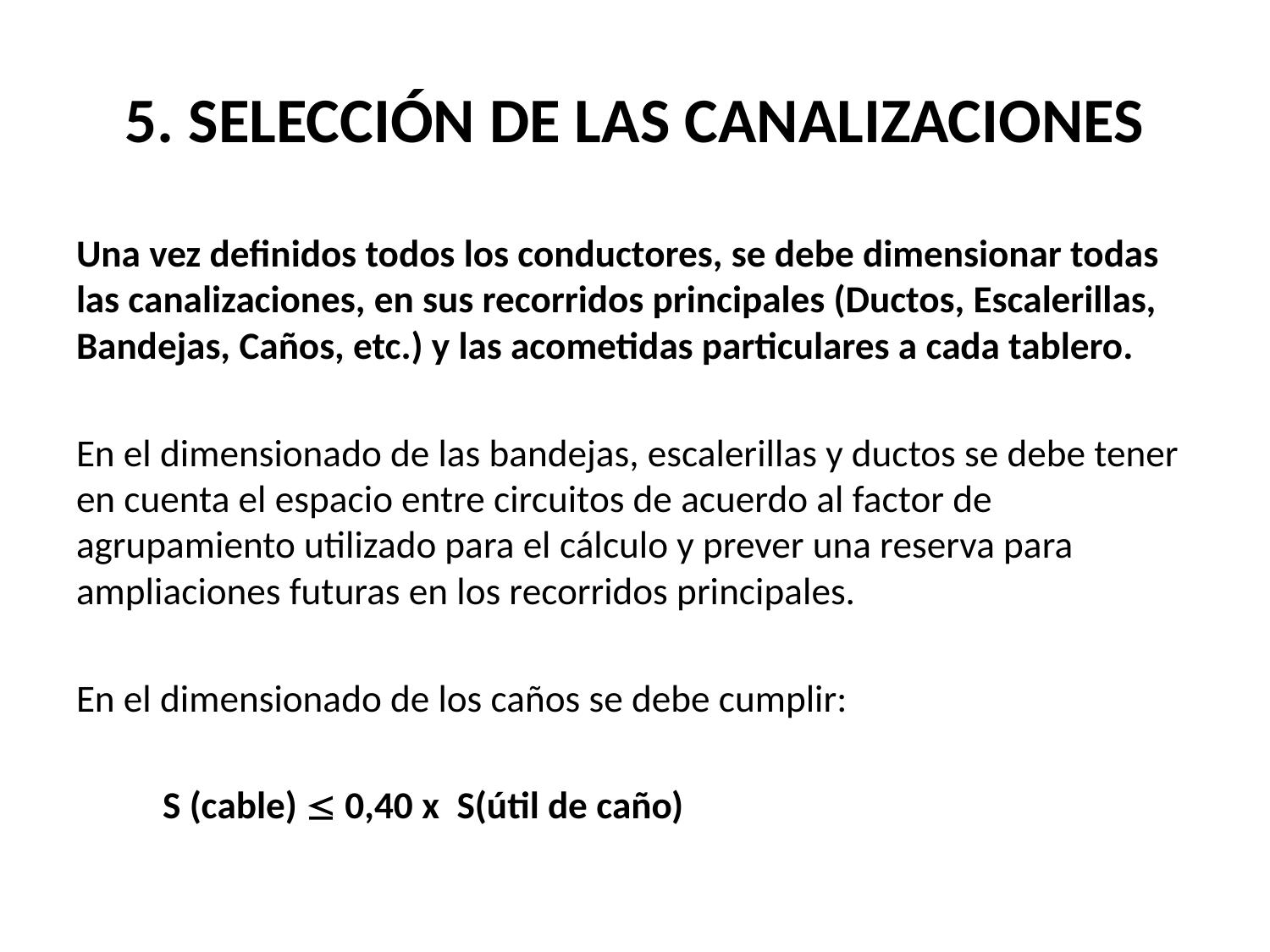

# 5. SELECCIÓN DE LAS CANALIZACIONES
Una vez definidos todos los conductores, se debe dimensionar todas las canalizaciones, en sus recorridos principales (Ductos, Escalerillas, Bandejas, Caños, etc.) y las acometidas particulares a cada tablero.

En el dimensionado de las bandejas, escalerillas y ductos se debe tener en cuenta el espacio entre circuitos de acuerdo al factor de agrupamiento utilizado para el cálculo y prever una reserva para ampliaciones futuras en los recorridos principales.

En el dimensionado de los caños se debe cumplir:

	S (cable) ≤ 0,40 x  S(útil de caño)